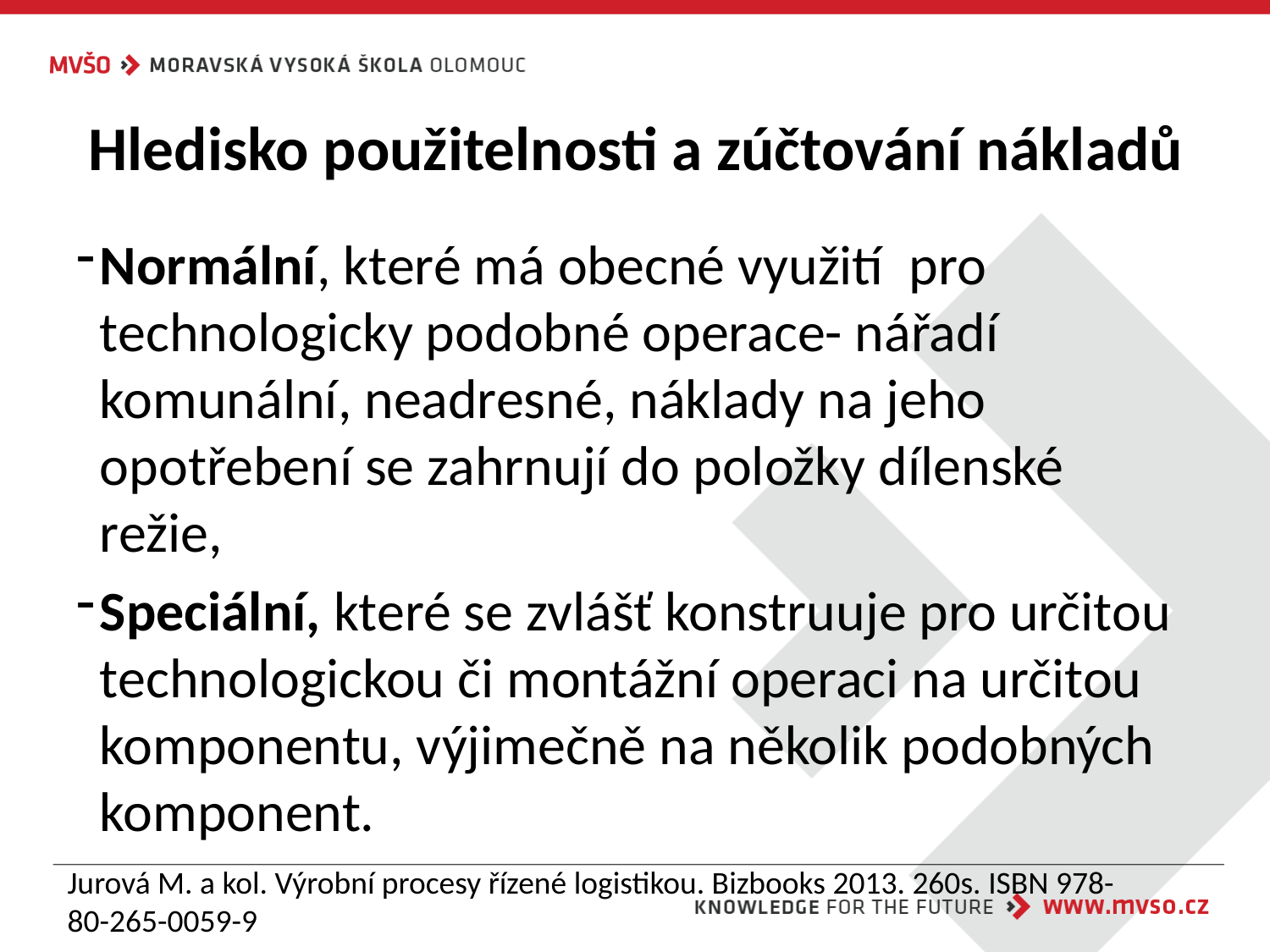

# Hledisko použitelnosti a zúčtování nákladů
Normální, které má obecné využití  pro technologicky podobné operace- nářadí komunální, neadresné, náklady na jeho opotřebení se zahrnují do položky dílenské režie,
Speciální, které se zvlášť konstruuje pro určitou technologickou či montážní operaci na určitou komponentu, výjimečně na několik podobných komponent.
Jurová M. a kol. Výrobní procesy řízené logistikou. Bizbooks 2013. 260s. ISBN 978-80-265-0059-9